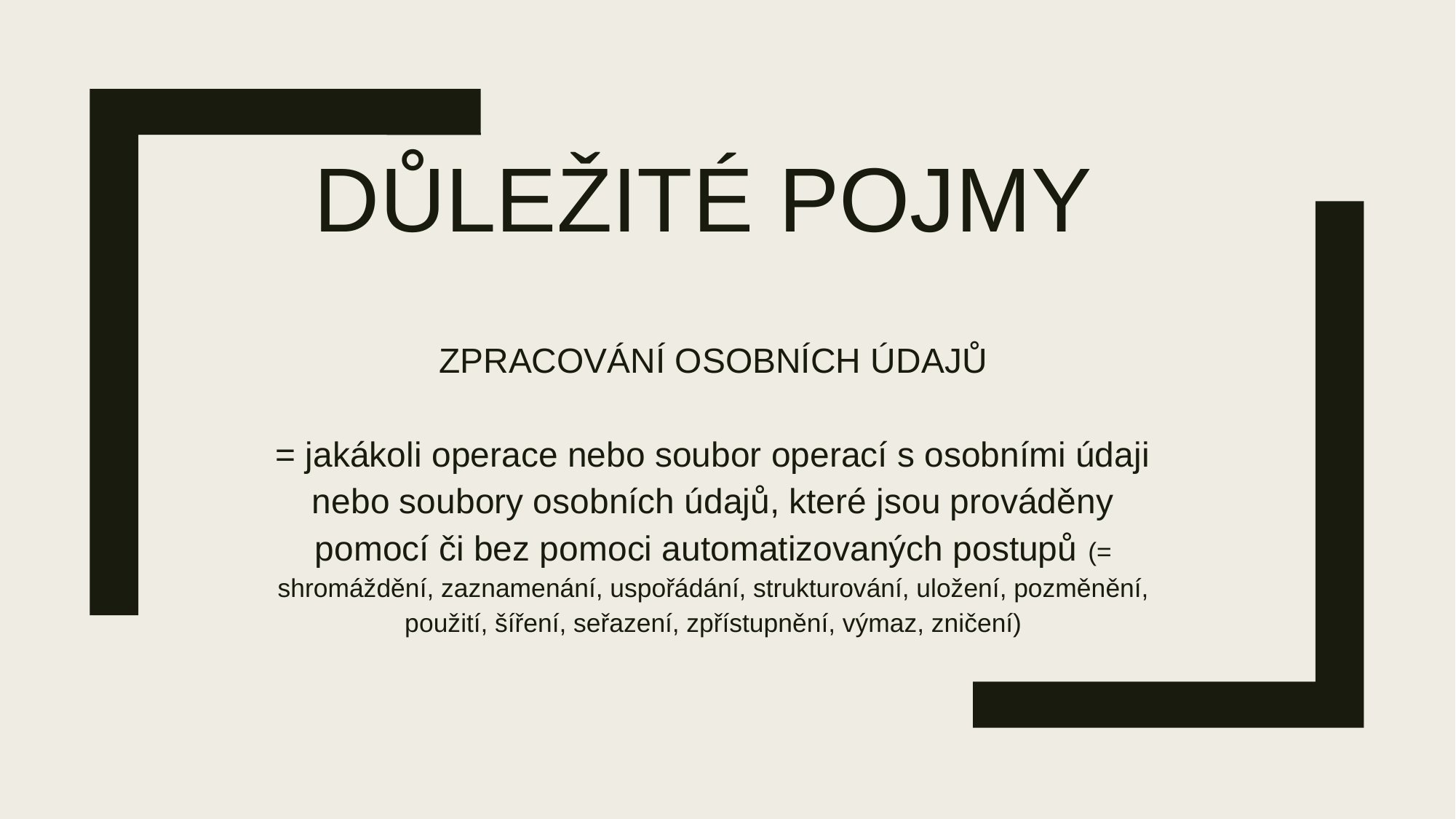

# Důležité pojmy
ZPRACOVÁNÍ OSOBNÍCH ÚDAJŮ

= jakákoli operace nebo soubor operací s osobními údaji nebo soubory osobních údajů, které jsou prováděny pomocí či bez pomoci automatizovaných postupů (= shromáždění, zaznamenání, uspořádání, strukturování, uložení, pozměnění, použití, šíření, seřazení, zpřístupnění, výmaz, zničení)